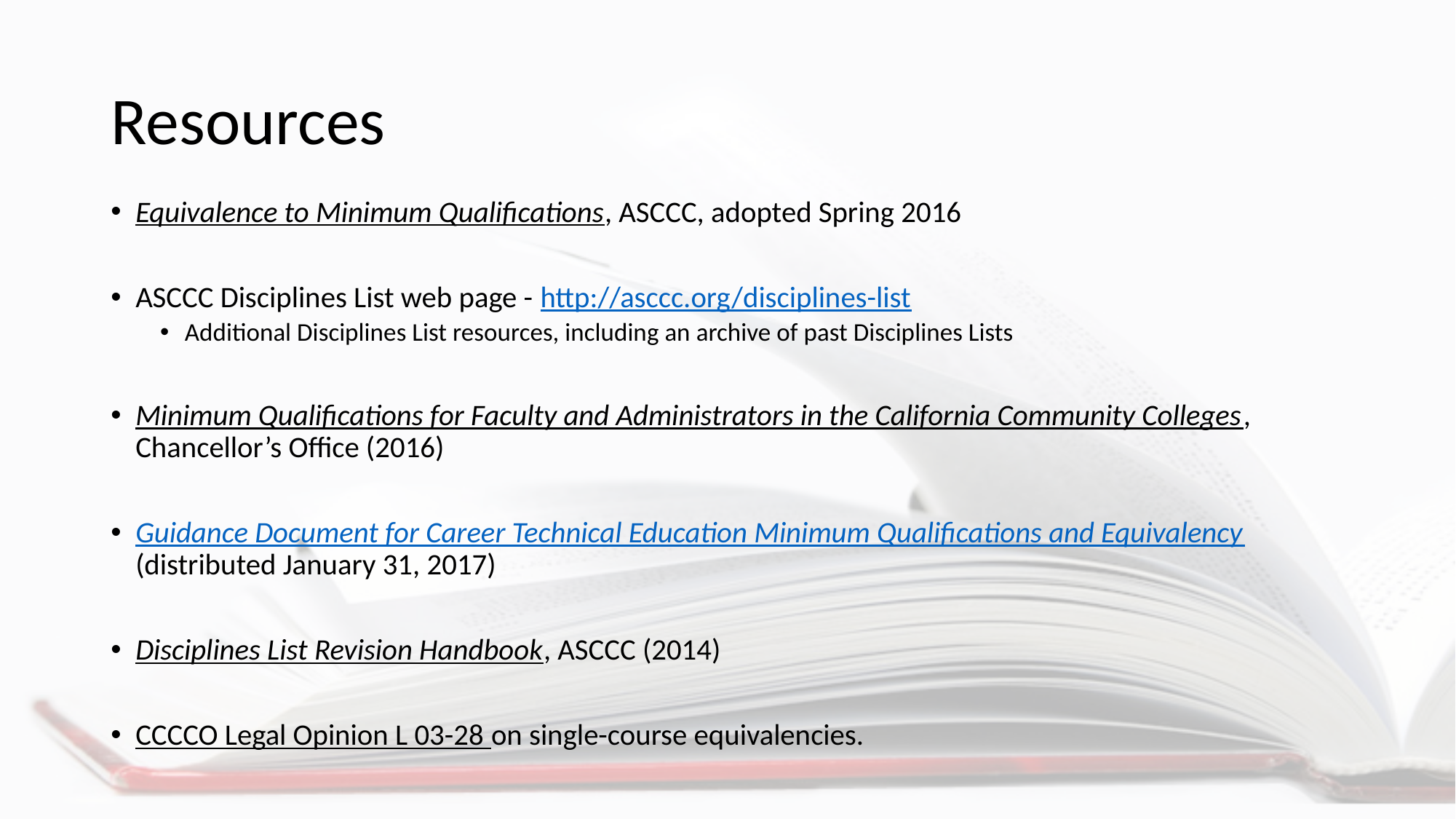

# Resources
Equivalence to Minimum Qualifications, ASCCC, adopted Spring 2016

ASCCC Disciplines List web page - http://asccc.org/disciplines-list
Additional Disciplines List resources, including an archive of past Disciplines Lists

Minimum Qualifications for Faculty and Administrators in the California Community Colleges, Chancellor’s Office (2016)

Guidance Document for Career Technical Education Minimum Qualifications and Equivalency (distributed January 31, 2017)

Disciplines List Revision Handbook, ASCCC (2014)

CCCCO Legal Opinion L 03-28 on single-course equivalencies.